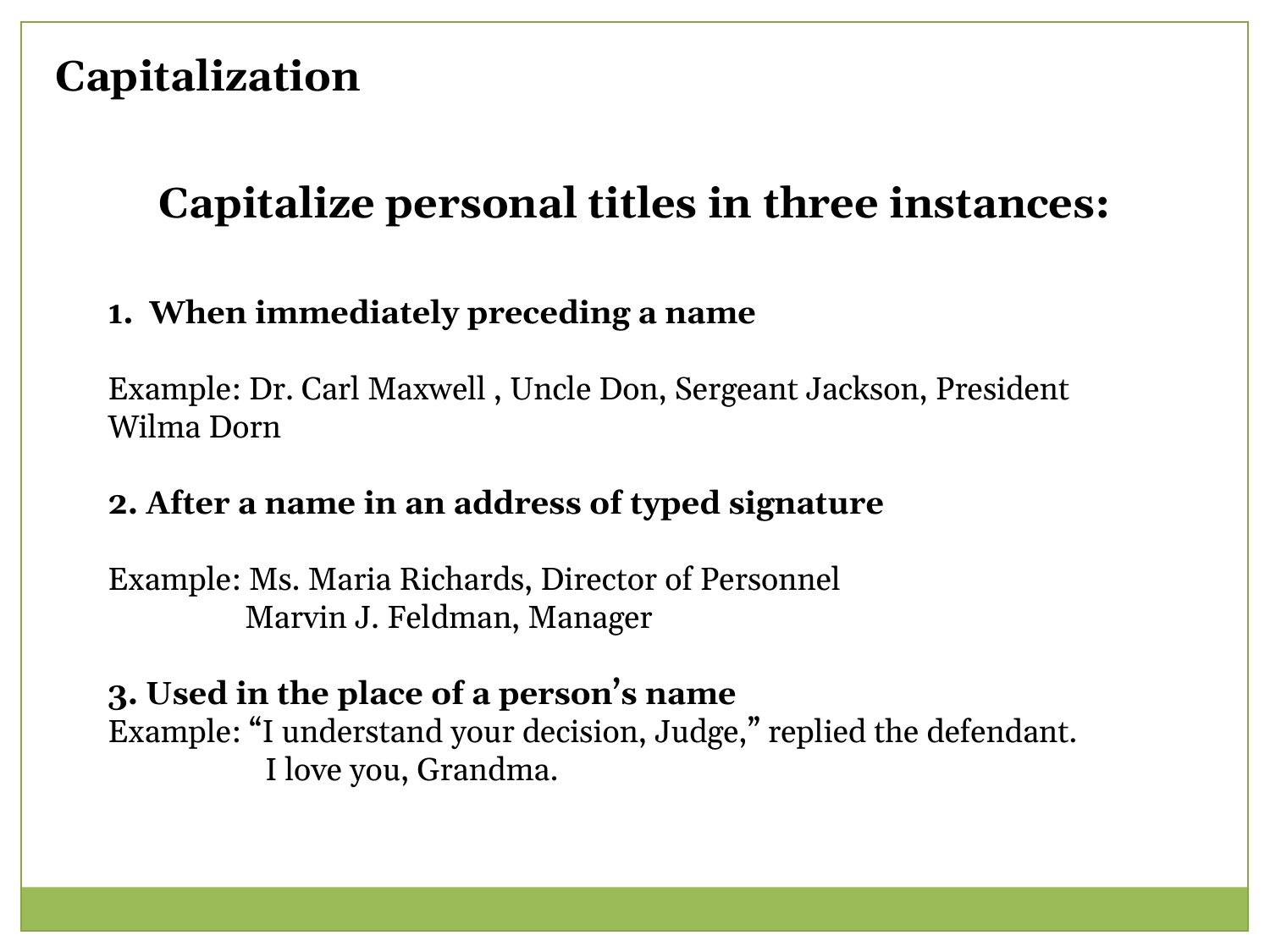

Capitalization
Capitalize personal titles in three instances:
1.  When immediately preceding a name

Example: Dr. Carl Maxwell , Uncle Don, Sergeant Jackson, President Wilma Dorn

2. After a name in an address of typed signature

Example: Ms. Maria Richards, Director of Personnel
                  Marvin J. Feldman, Manager

3. Used in the place of a person’s name
Example: “I understand your decision, Judge,” replied the defendant.
	    I love you, Grandma.